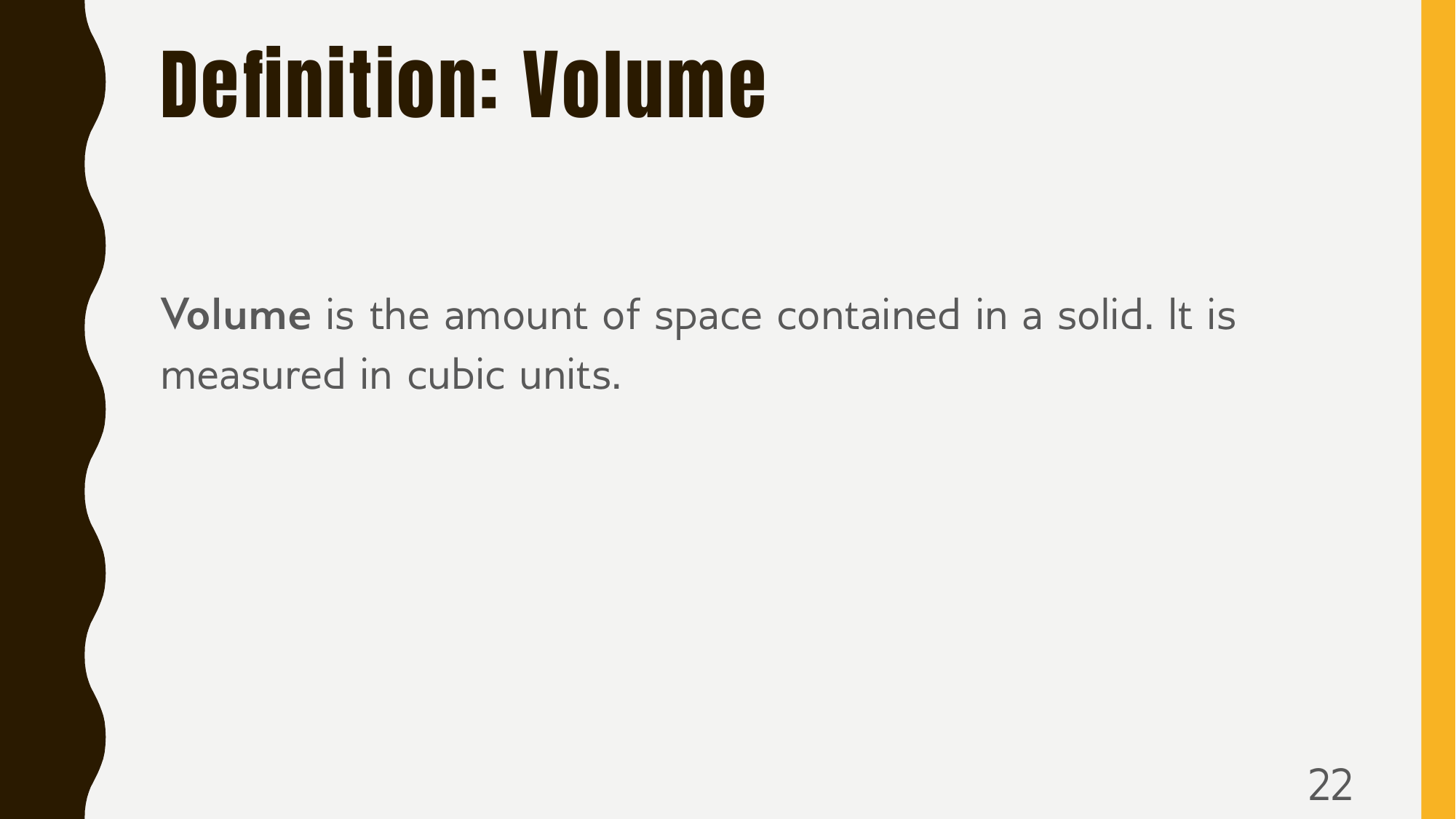

# Definition: Volume
Volume is the amount of space contained in a solid. It is measured in cubic units.
22